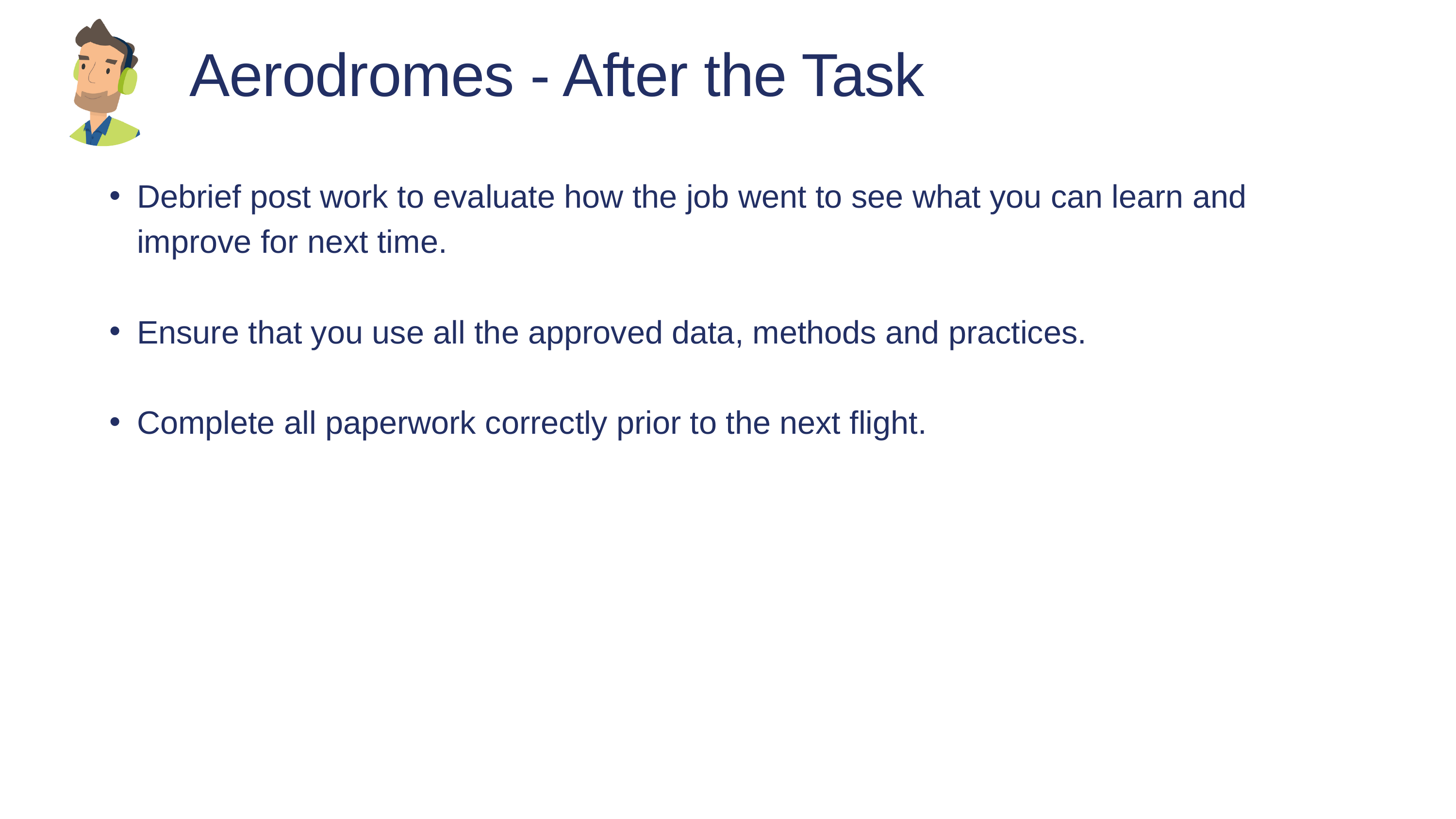

Aerodromes - After the Task
Debrief post work to evaluate how the job went to see what you can learn and improve for next time.

Ensure that you use all the approved data, methods and practices.

Complete all paperwork correctly prior to the next flight.